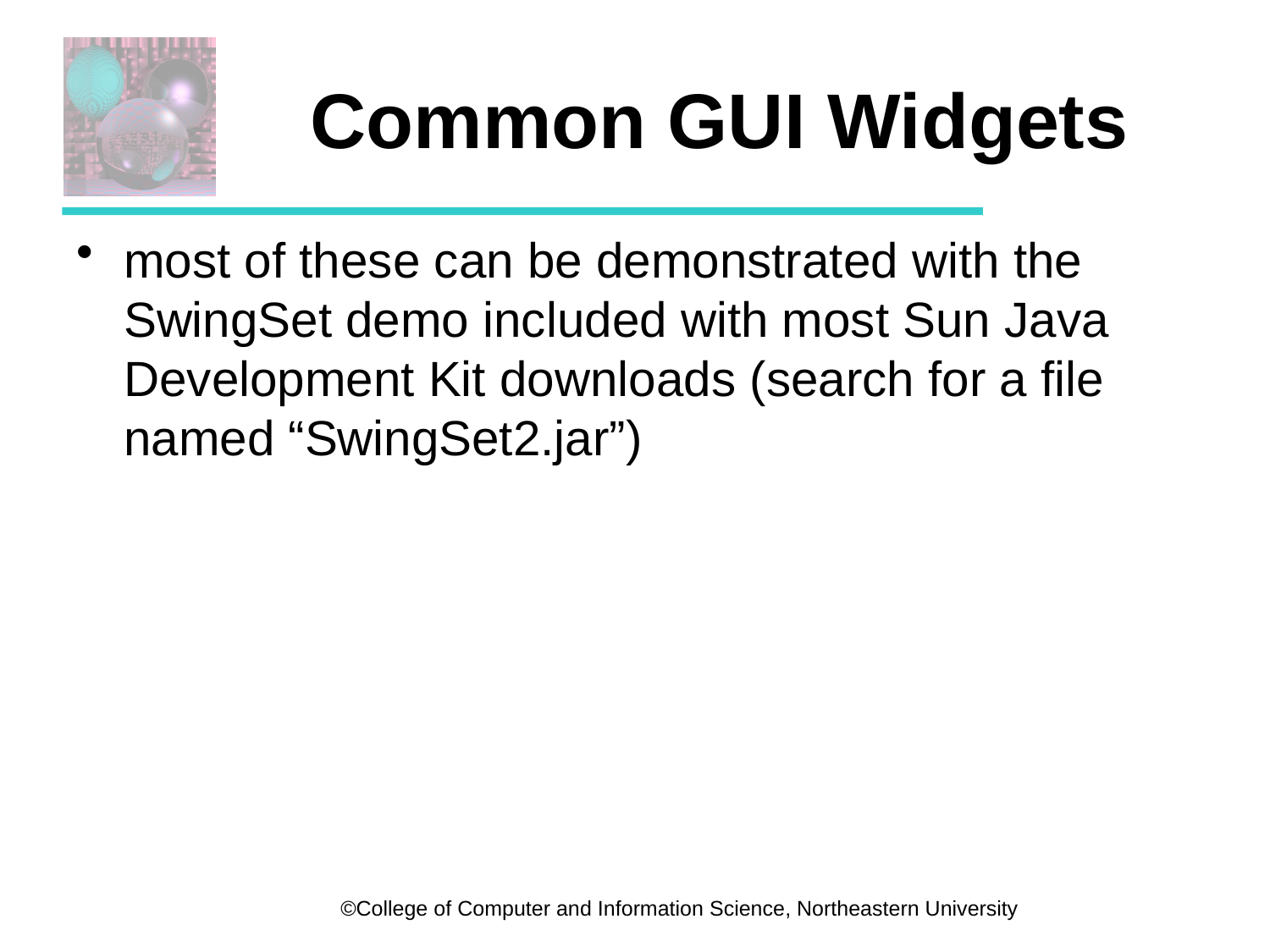

# Common GUI Widgets
most of these can be demonstrated with the SwingSet demo included with most Sun Java Development Kit downloads (search for a file named “SwingSet2.jar”)